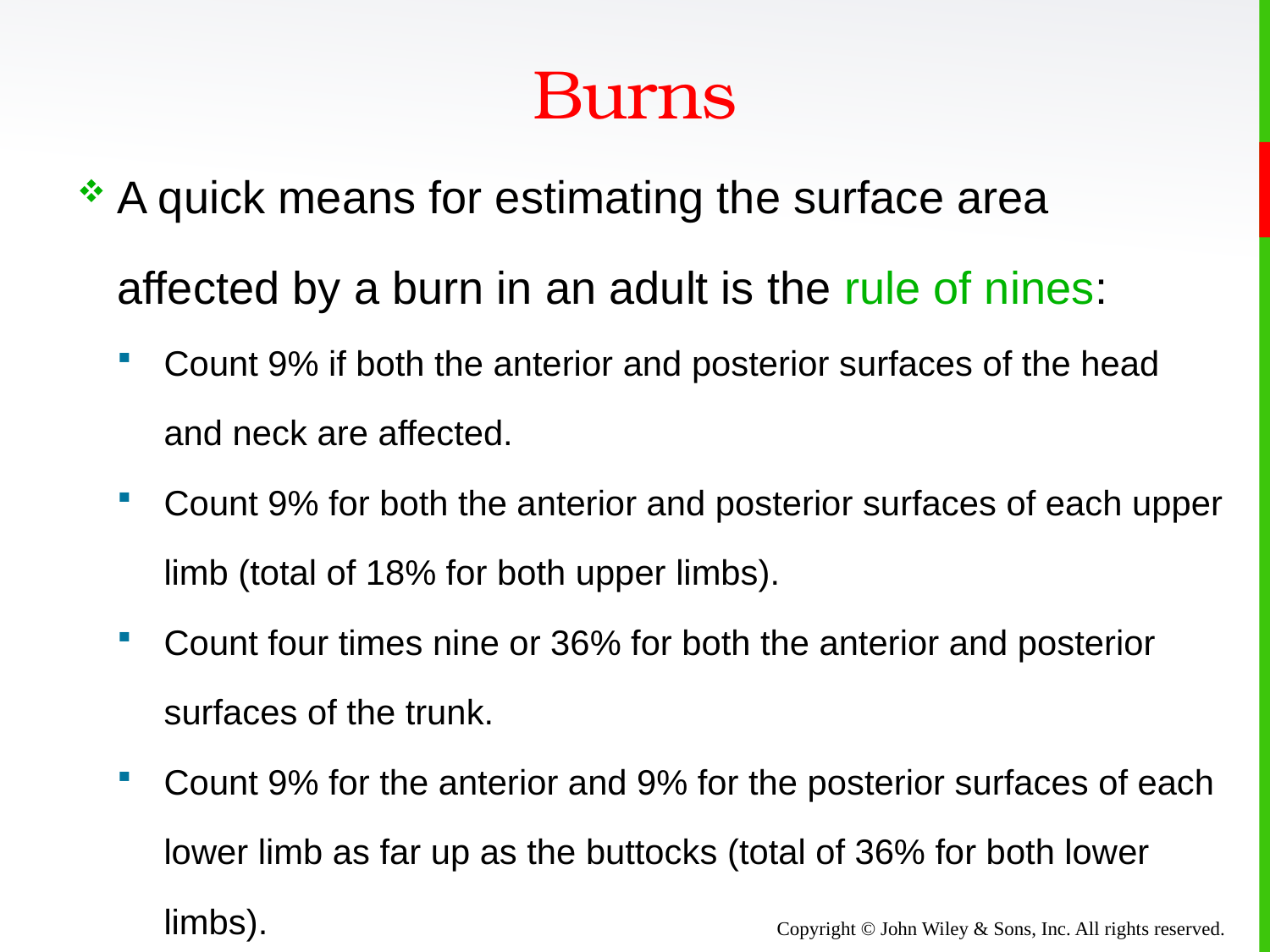

# Burns
A quick means for estimating the surface area affected by a burn in an adult is the rule of nines:
Count 9% if both the anterior and posterior surfaces of the head and neck are affected.
Count 9% for both the anterior and posterior surfaces of each upper limb (total of 18% for both upper limbs).
Count four times nine or 36% for both the anterior and posterior surfaces of the trunk.
Count 9% for the anterior and 9% for the posterior surfaces of each lower limb as far up as the buttocks (total of 36% for both lower limbs).